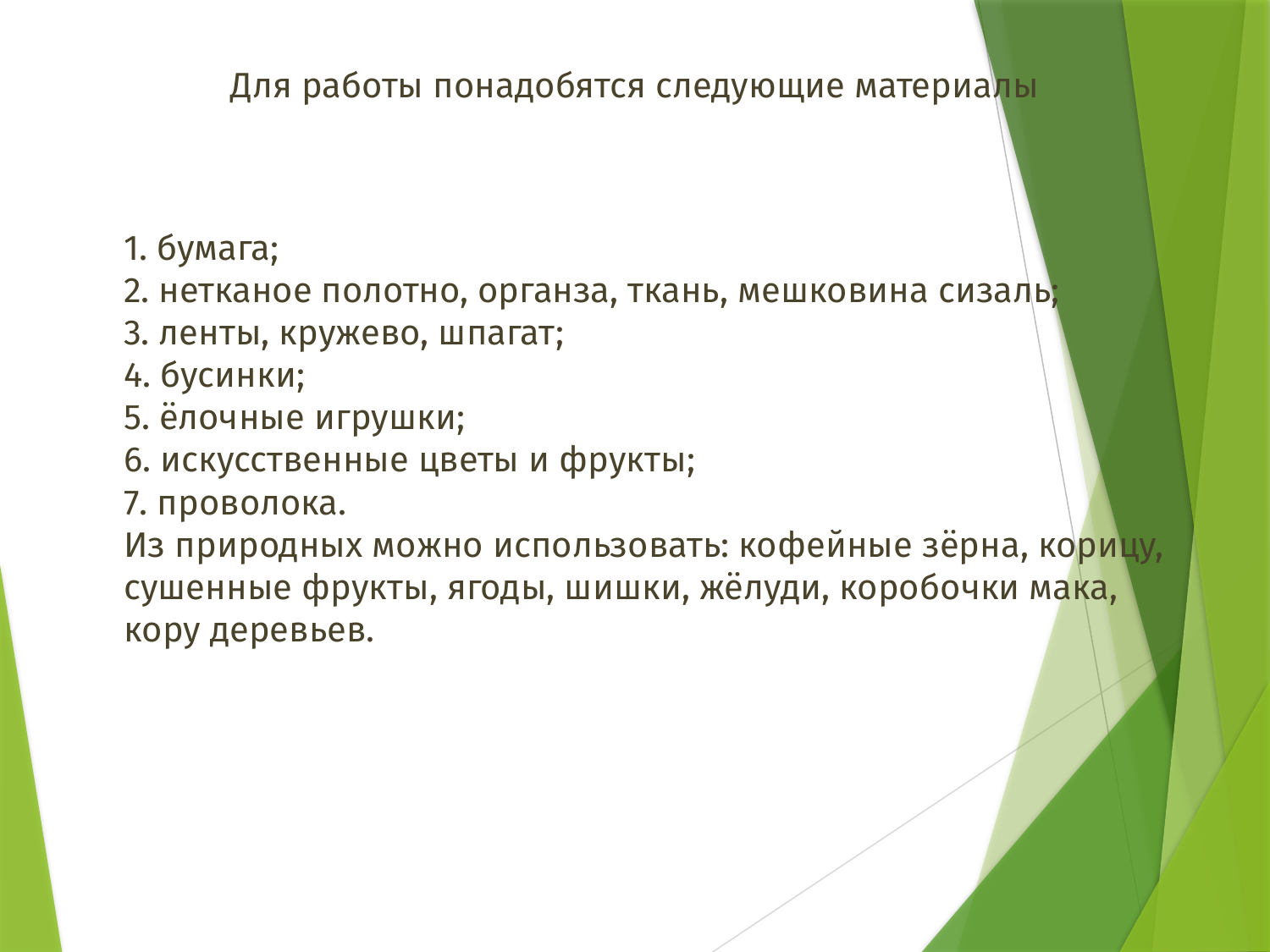

Для работы понадобятся следующие материалы

1. бумага;
2. нетканое полотно, органза, ткань, мешковина сизаль;
3. ленты, кружево, шпагат;
4. бусинки;
5. ёлочные игрушки;
6. искусственные цветы и фрукты;
7. проволока.
Из природных можно использовать: кофейные зёрна, корицу, сушенные фрукты, ягоды, шишки, жёлуди, коробочки мака, кору деревьев.
#